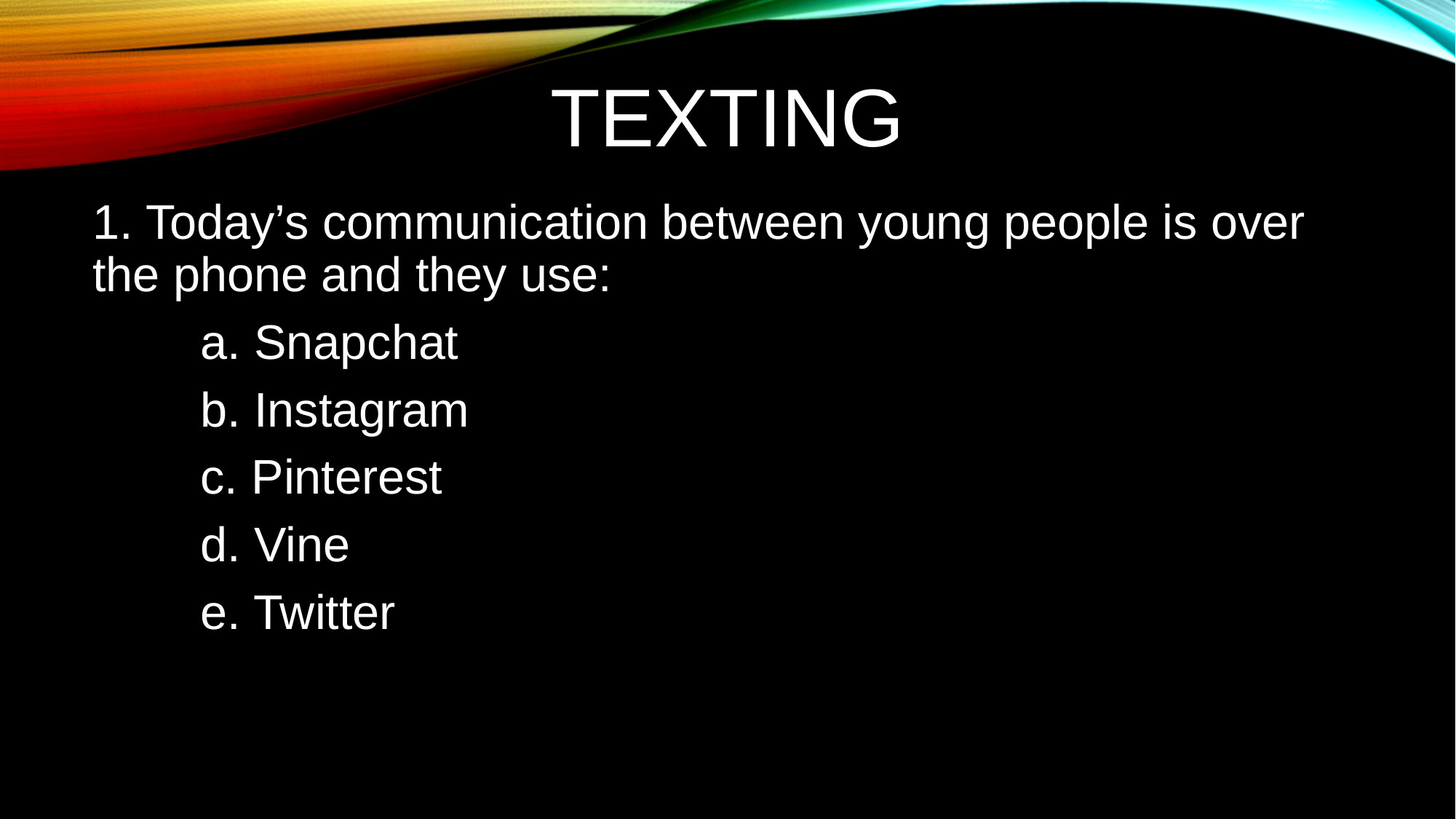

# Texting
1. Today’s communication between young people is over the phone and they use:
        a. Snapchat
        b. Instagram
        c. Pinterest
        d. Vine
        e. Twitter